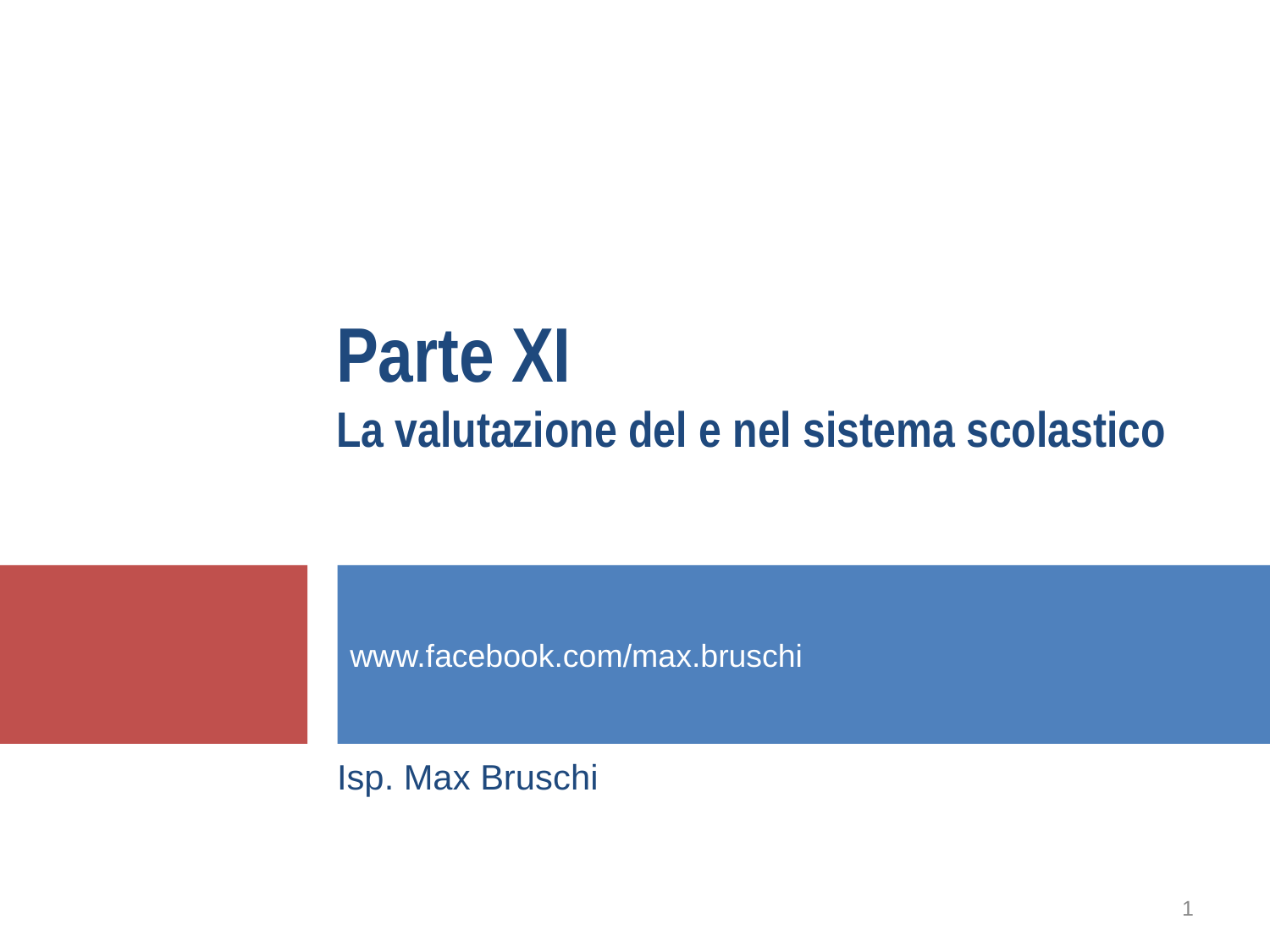

# Parte XI La valutazione del e nel sistema scolastico

www.facebook.com/max.bruschi
Isp. Max Bruschi
1